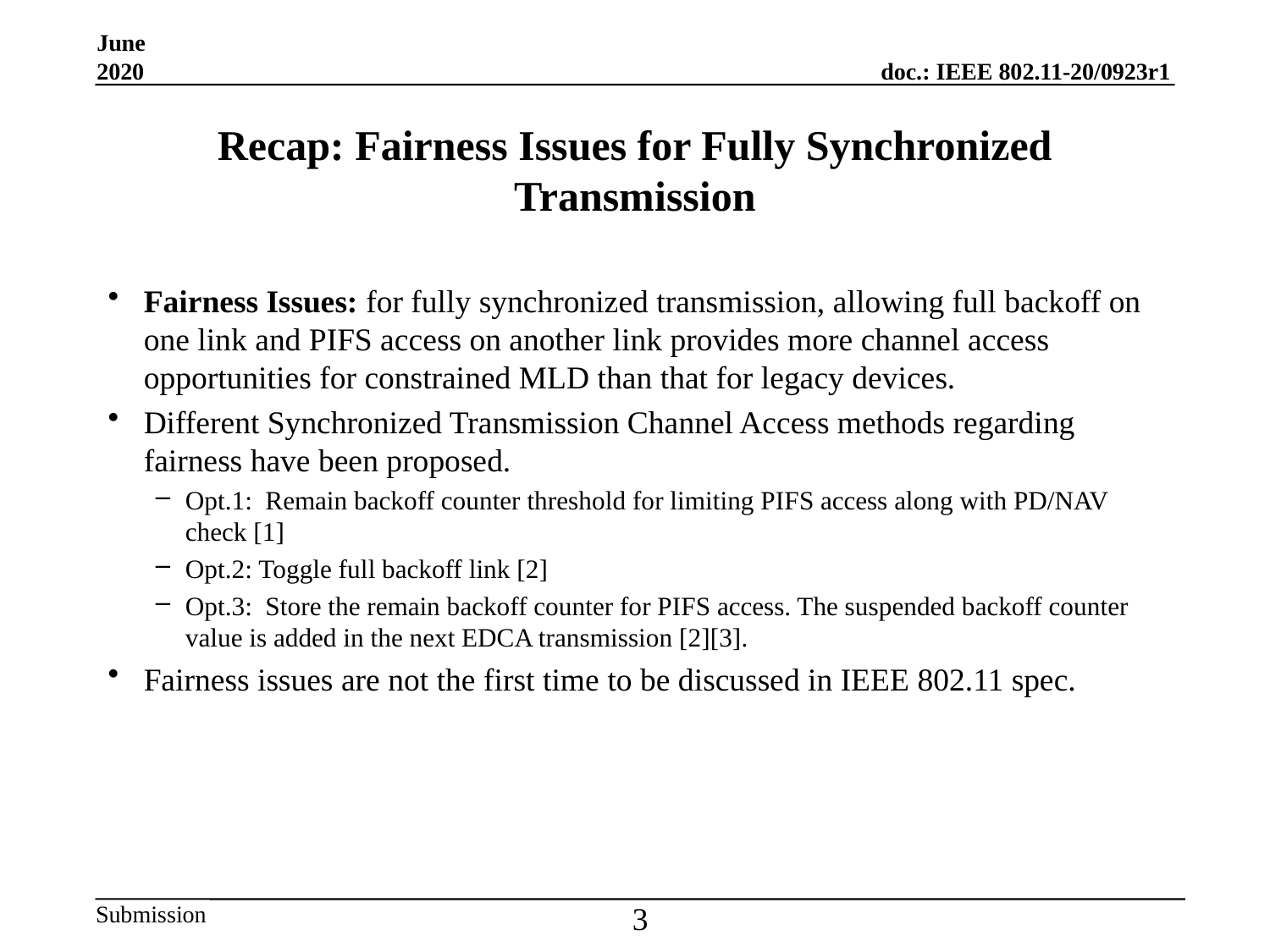

June 2020
# Recap: Fairness Issues for Fully Synchronized Transmission
Fairness Issues: for fully synchronized transmission, allowing full backoff on one link and PIFS access on another link provides more channel access opportunities for constrained MLD than that for legacy devices.
Different Synchronized Transmission Channel Access methods regarding fairness have been proposed.
Opt.1:  Remain backoff counter threshold for limiting PIFS access along with PD/NAV check [1]
Opt.2: Toggle full backoff link [2]
Opt.3:  Store the remain backoff counter for PIFS access. The suspended backoff counter value is added in the next EDCA transmission [2][3].
Fairness issues are not the first time to be discussed in IEEE 802.11 spec.
3
Yiqing Li (Huawei)